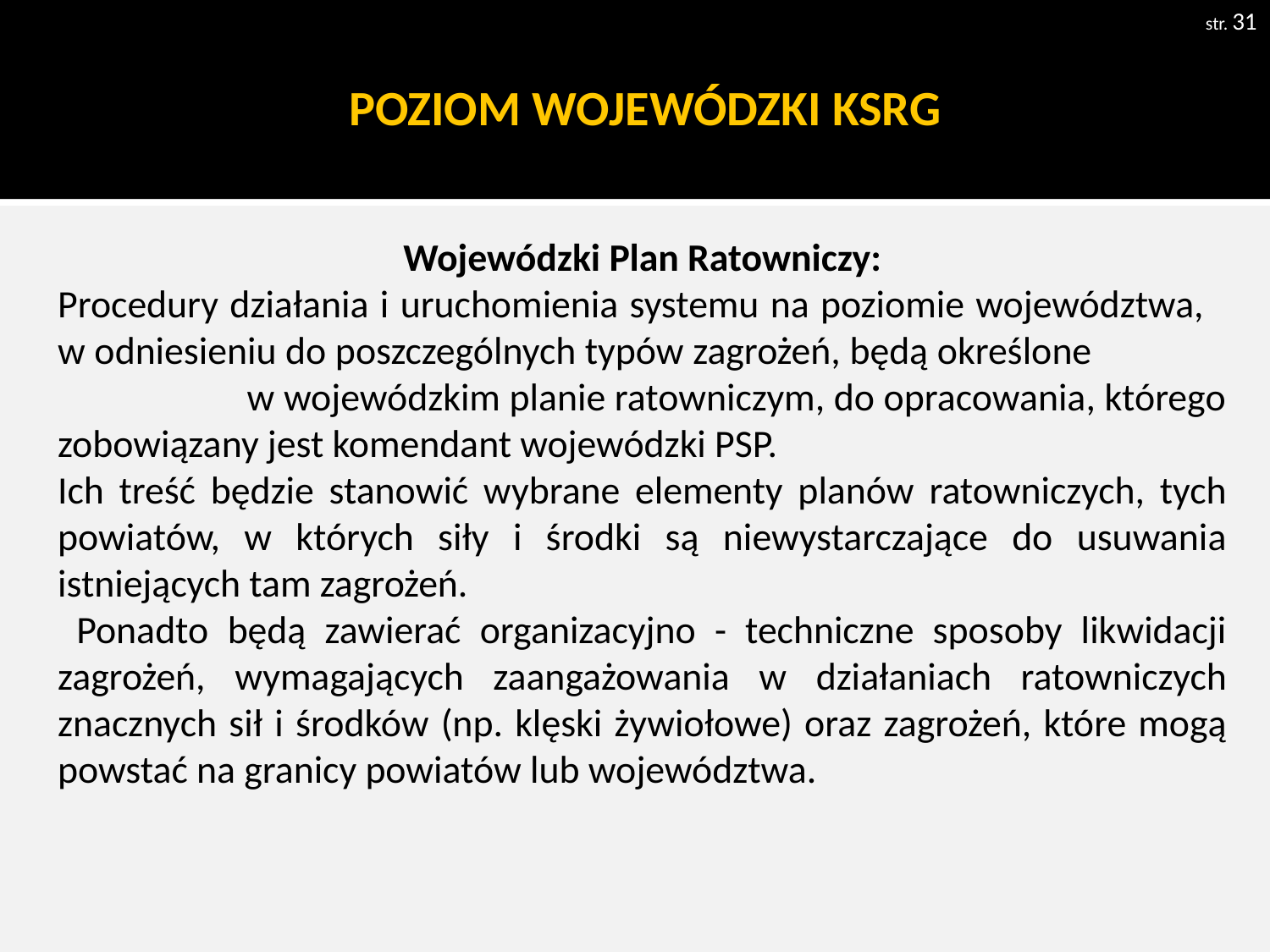

str. 31
# POZIOM WOJEWÓDZKI KSRG
Wojewódzki Plan Ratowniczy:
Procedury działania i uruchomienia systemu na poziomie województwa,
w odniesieniu do poszczególnych typów zagrożeń, będą określone                                     w wojewódzkim planie ratowniczym, do opracowania, którego zobowiązany jest komendant wojewódzki PSP.
Ich treść będzie stanowić wybrane elementy planów ratowniczych, tych powiatów, w których siły i środki są niewystarczające do usuwania istniejących tam zagrożeń.
 Ponadto będą zawierać organizacyjno - techniczne sposoby likwidacji zagrożeń, wymagających zaangażowania w działaniach ratowniczych znacznych sił i środków (np. klęski żywiołowe) oraz zagrożeń, które mogą powstać na granicy powiatów lub województwa.